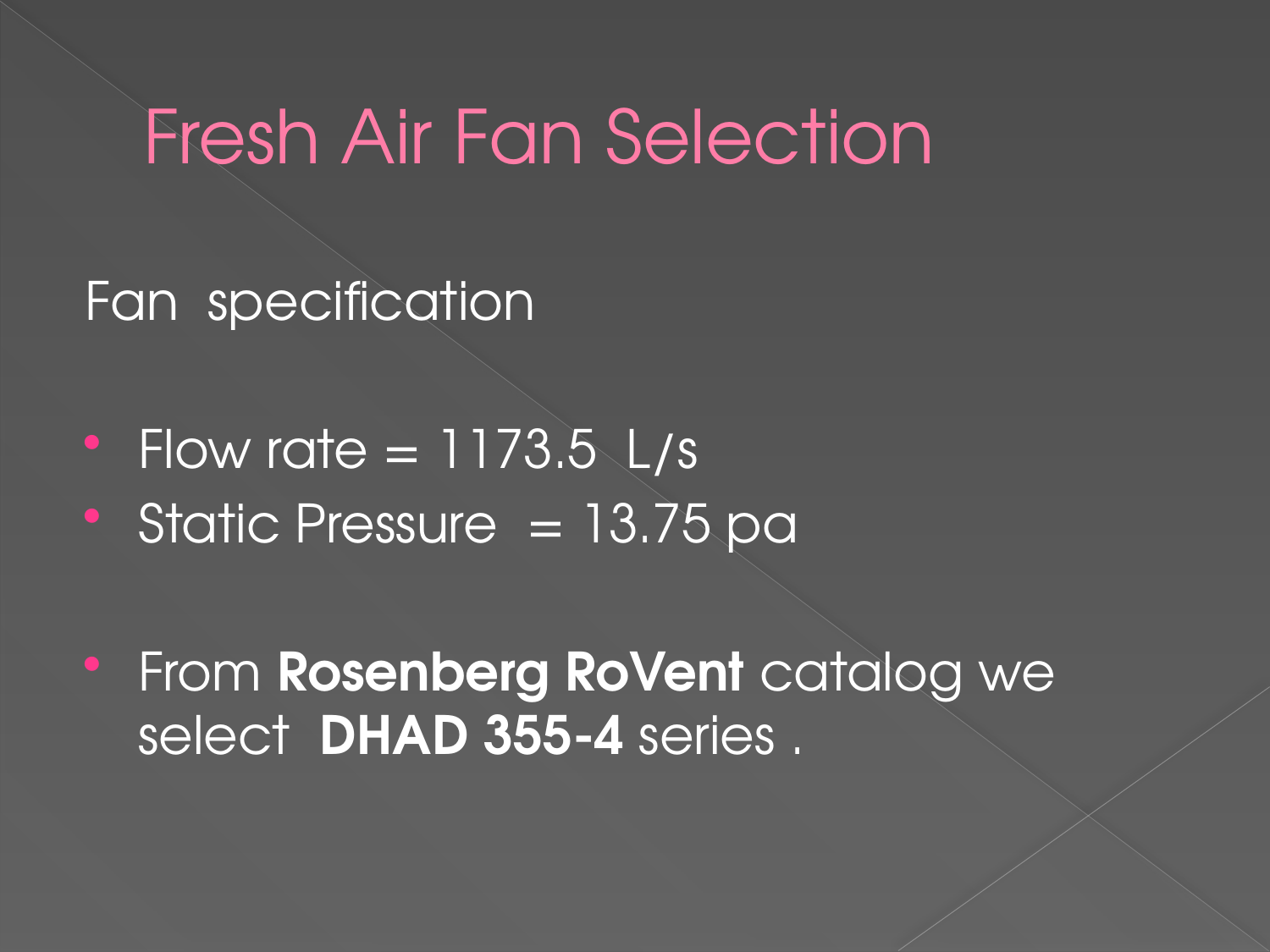

# Fresh Air Fan Selection
Fan  specification

Flow rate = 1173.5  L/s
Static Pressure  = 13.75 pa

From Rosenberg RoVent catalog we select  DHAD 355-4 series .